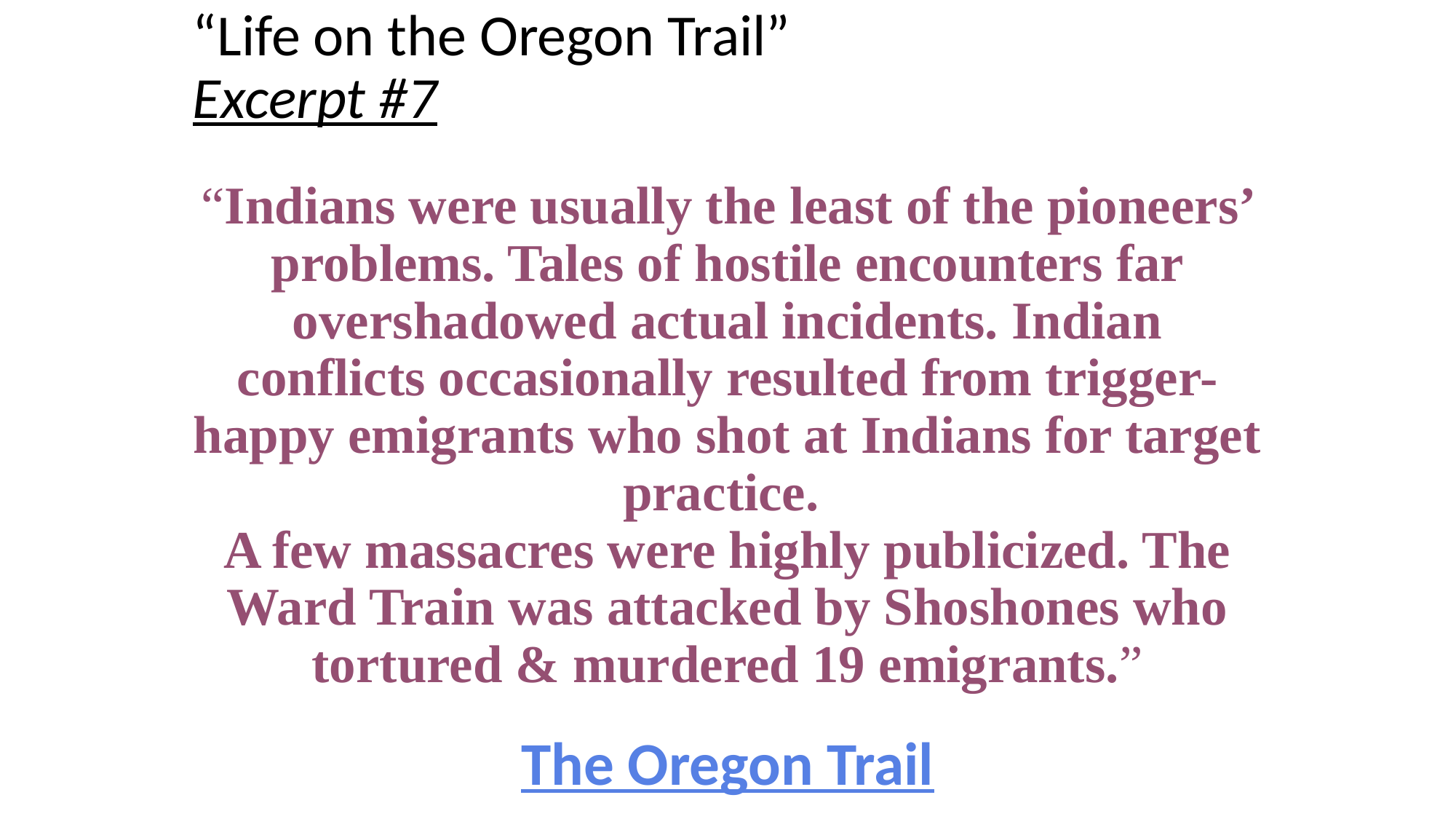

# “Life on the Oregon Trail” Excerpt #7
“Indians were usually the least of the pioneers’ problems. Tales of hostile encounters far overshadowed actual incidents. Indian conflicts occasionally resulted from trigger-happy emigrants who shot at Indians for target practice.
A few massacres were highly publicized. The Ward Train was attacked by Shoshones who tortured & murdered 19 emigrants.”
The Oregon Trail